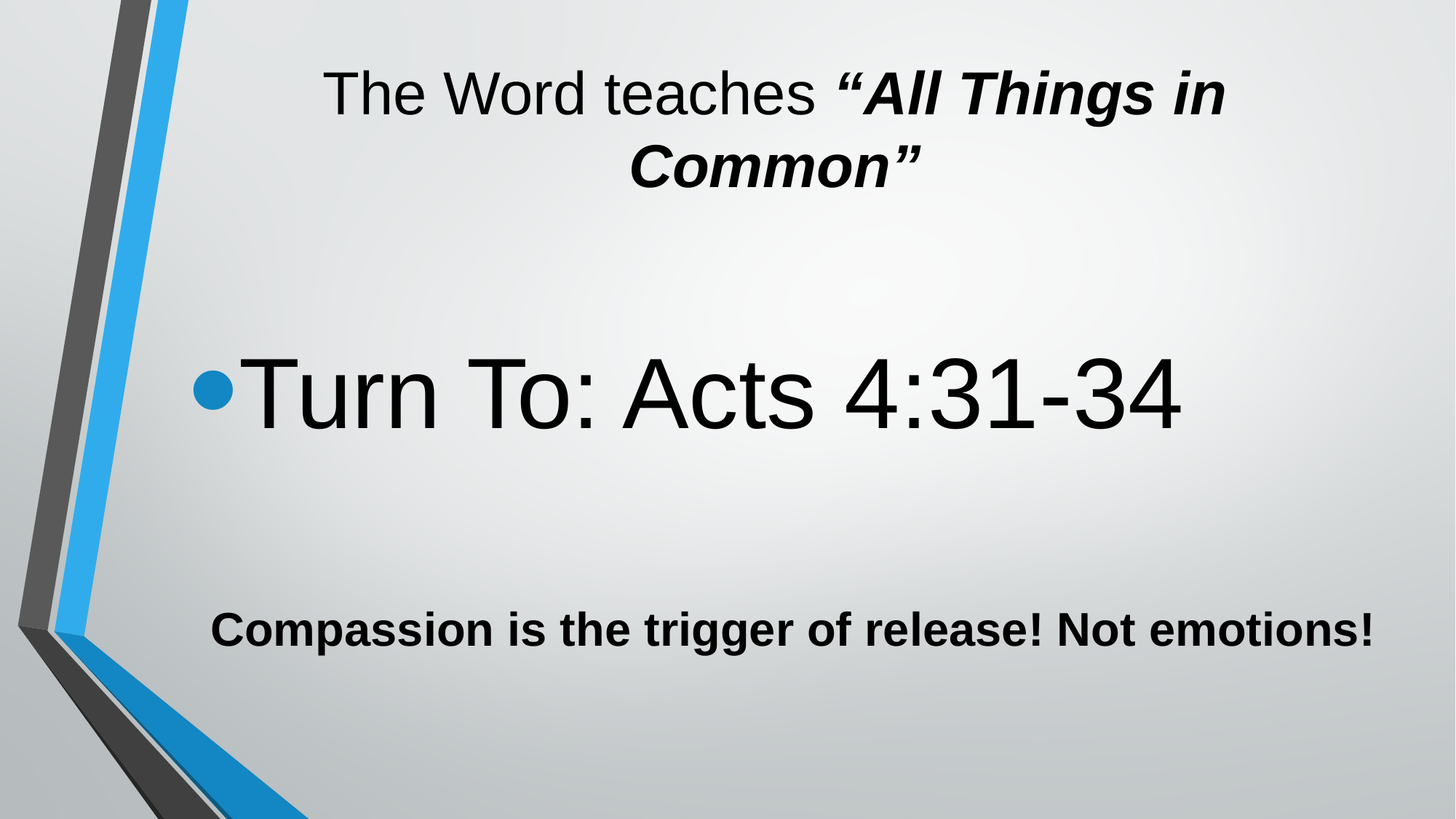

# The Word teaches “All Things in Common”
Turn To: Acts 4:31-34
Compassion is the trigger of release! Not emotions!